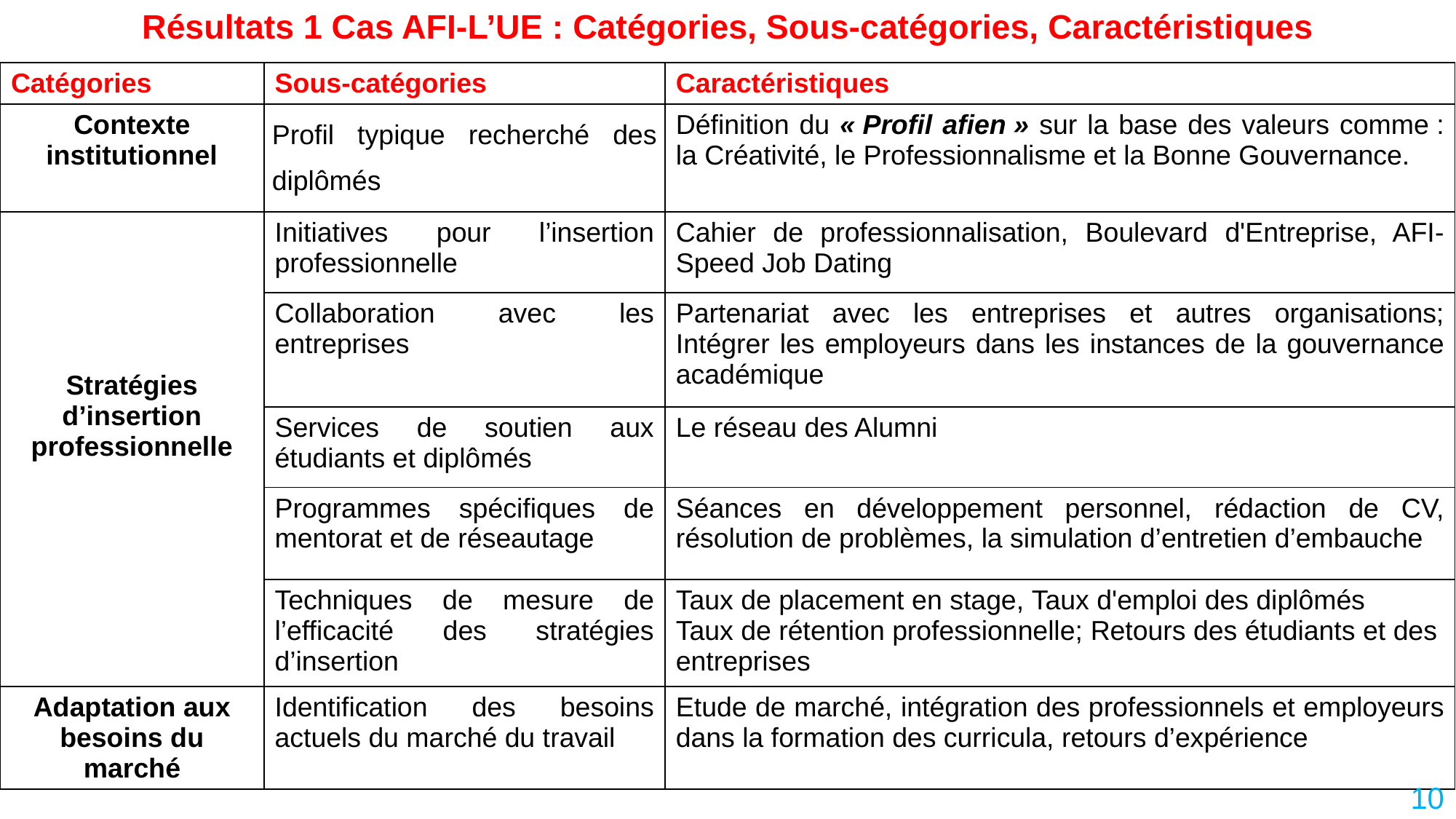

# Résultats 1 Cas AFI-L’UE : Catégories, Sous-catégories, Caractéristiques
| Catégories | Sous-catégories | Caractéristiques |
| --- | --- | --- |
| Contexte institutionnel | Profil typique recherché des diplômés | Définition du « Profil afien » sur la base des valeurs comme : la Créativité, le Professionnalisme et la Bonne Gouvernance. |
| Stratégies d’insertion professionnelle | Initiatives pour l’insertion professionnelle | Cahier de professionnalisation, Boulevard d'Entreprise, AFI-Speed Job Dating |
|  | Collaboration avec les entreprises | Partenariat avec les entreprises et autres organisations; Intégrer les employeurs dans les instances de la gouvernance académique |
|  | Services de soutien aux étudiants et diplômés | Le réseau des Alumni |
|  | Programmes spécifiques de mentorat et de réseautage | Séances en développement personnel, rédaction de CV, résolution de problèmes, la simulation d’entretien d’embauche |
|  | Techniques de mesure de l’efficacité des stratégies d’insertion | Taux de placement en stage, Taux d'emploi des diplômés Taux de rétention professionnelle; Retours des étudiants et des entreprises |
| Adaptation aux besoins du marché | Identification des besoins actuels du marché du travail | Etude de marché, intégration des professionnels et employeurs dans la formation des curricula, retours d’expérience |
10